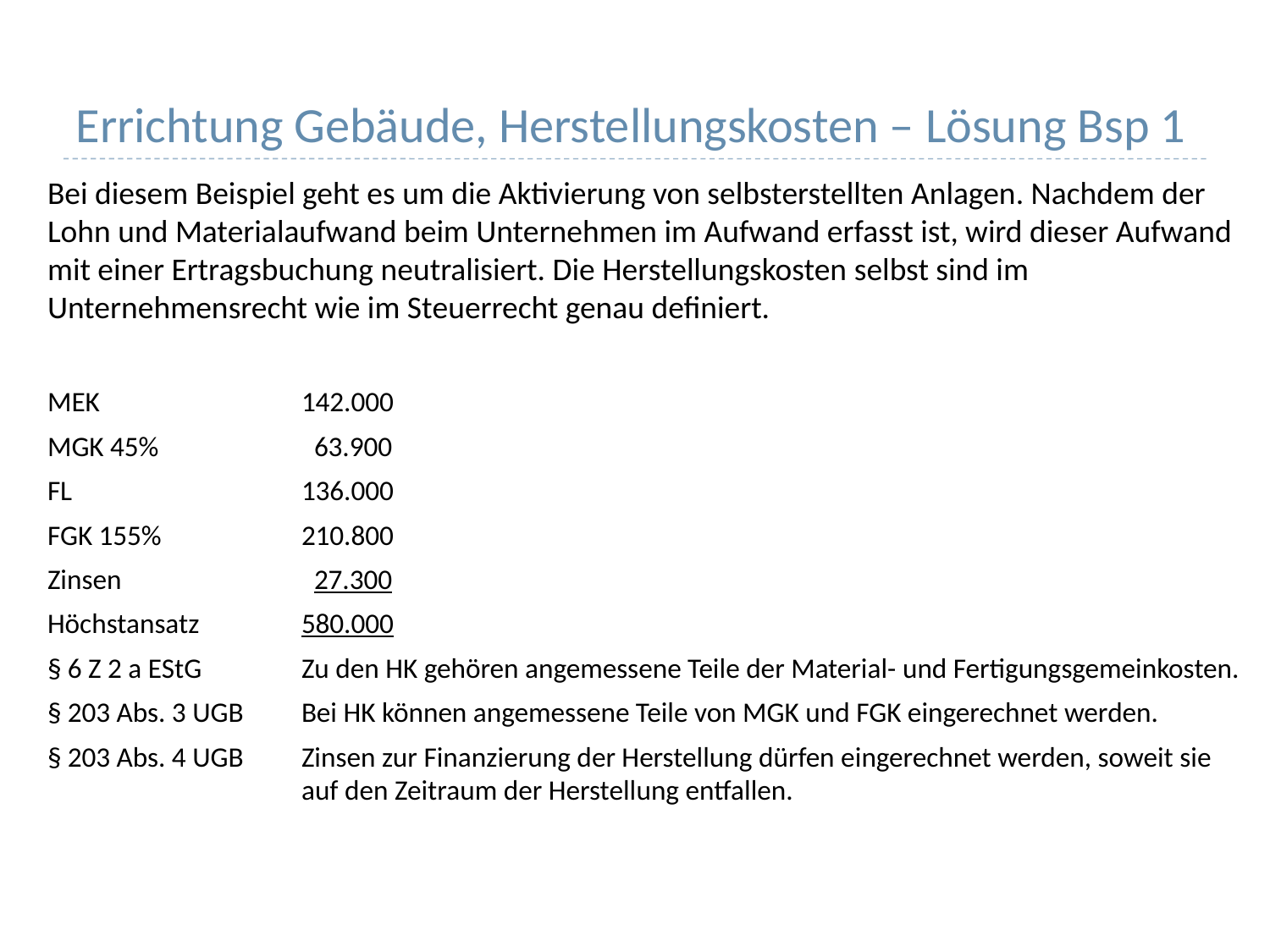

# Errichtung Gebäude, Herstellungskosten – Lösung Bsp 1
Bei diesem Beispiel geht es um die Aktivierung von selbsterstellten Anlagen. Nachdem der Lohn und Materialaufwand beim Unternehmen im Aufwand erfasst ist, wird dieser Aufwand mit einer Ertragsbuchung neutralisiert. Die Herstellungskosten selbst sind im Unternehmensrecht wie im Steuerrecht genau definiert.

MEK		142.000
MGK 45%		  63.900
FL		136.000
FGK 155%		210.800
Zinsen		  27.300
Höchstansatz	580.000
§ 6 Z 2 a EStG	Zu den HK gehören angemessene Teile der Material- und Fertigungsgemeinkosten.
§ 203 Abs. 3 UGB	Bei HK können angemessene Teile von MGK und FGK eingerechnet werden.
§ 203 Abs. 4 UGB	Zinsen zur Finanzierung der Herstellung dürfen eingerechnet werden, soweit sie 		auf den Zeitraum der Herstellung entfallen.